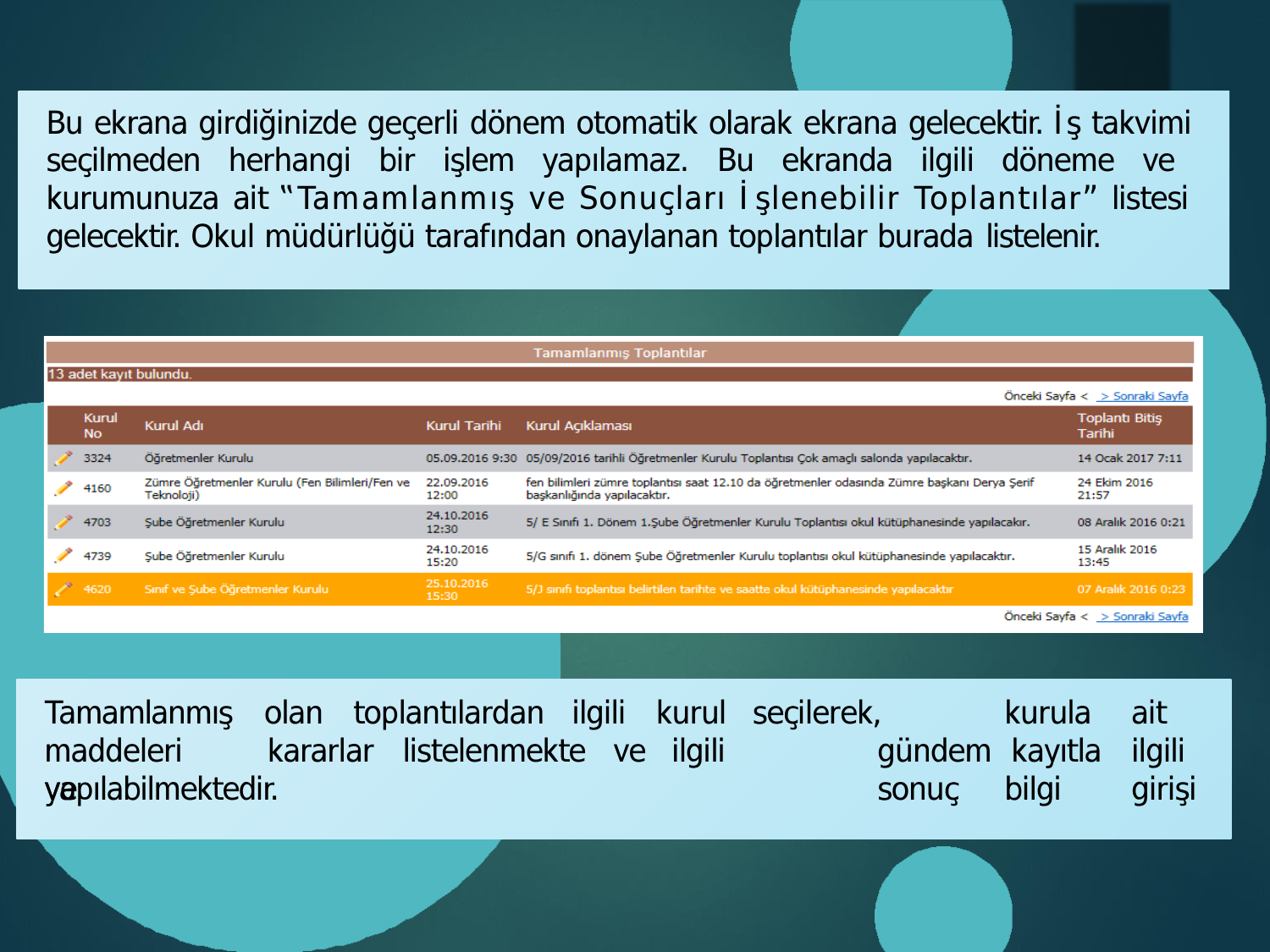

Bu ekrana girdiğinizde geçerli dönem otomatik olarak ekrana gelecektir. İş takvimi  seçilmeden herhangi bir işlem yapılamaz. Bu ekranda ilgili döneme ve  kurumunuza ait “Tamamlanmış ve Sonuçları İşlenebilir Toplantılar” listesi  gelecektir. Okul müdürlüğü tarafından onaylanan toplantılar burada listelenir.

Tamamlanmış  maddeleri	ve
olan	toplantılardan
ilgili	kurul
seçilerek,	kurula	ait	gündem  kayıtla	ilgili	sonuç	bilgi	girişi
kararlar	listelenmekte	ve	ilgili
yapılabilmektedir.